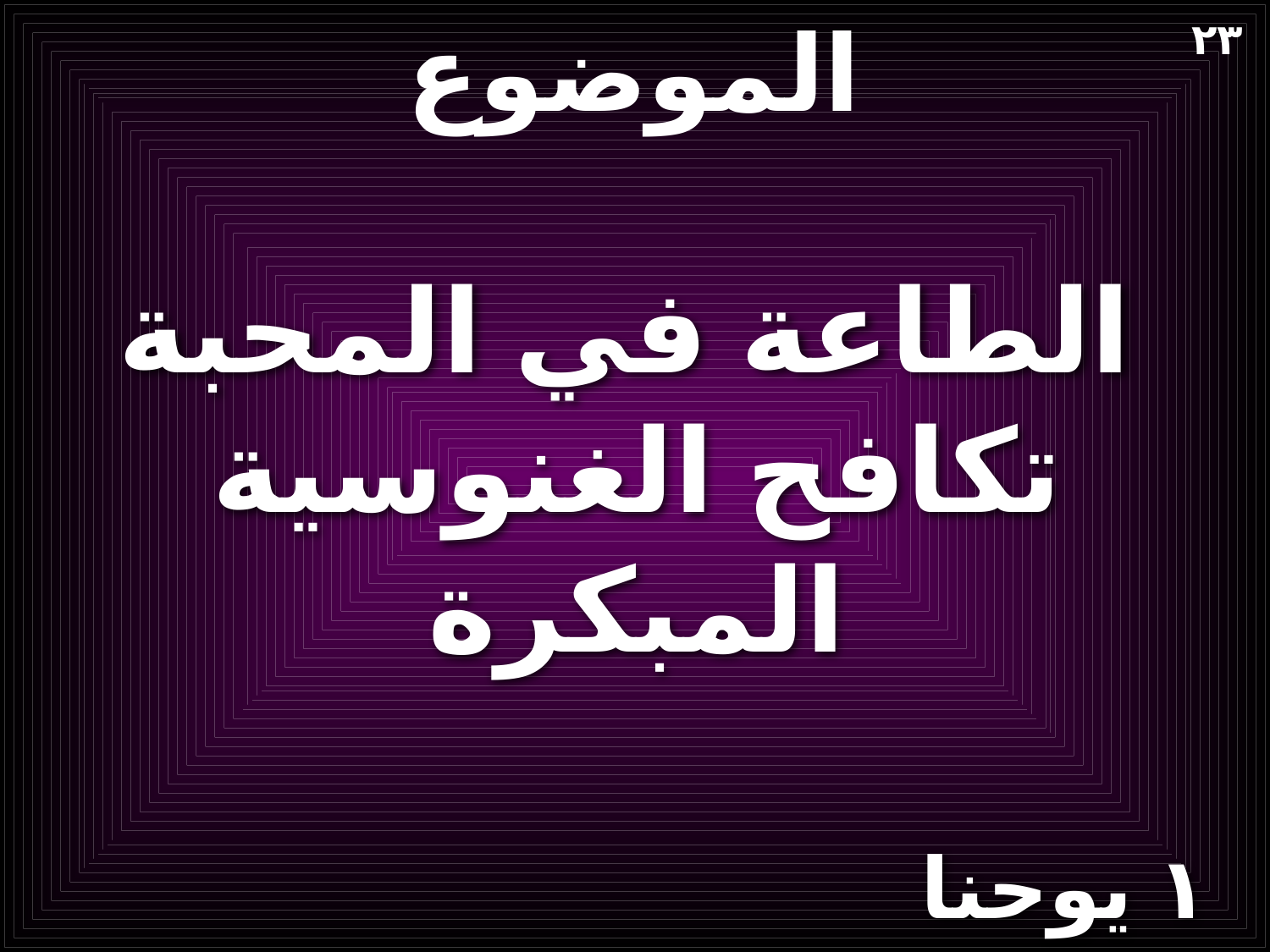

# الموضوع
٢٣
 الطاعة في المحبة تكافح الغنوسية المبكرة

١ يوحنا